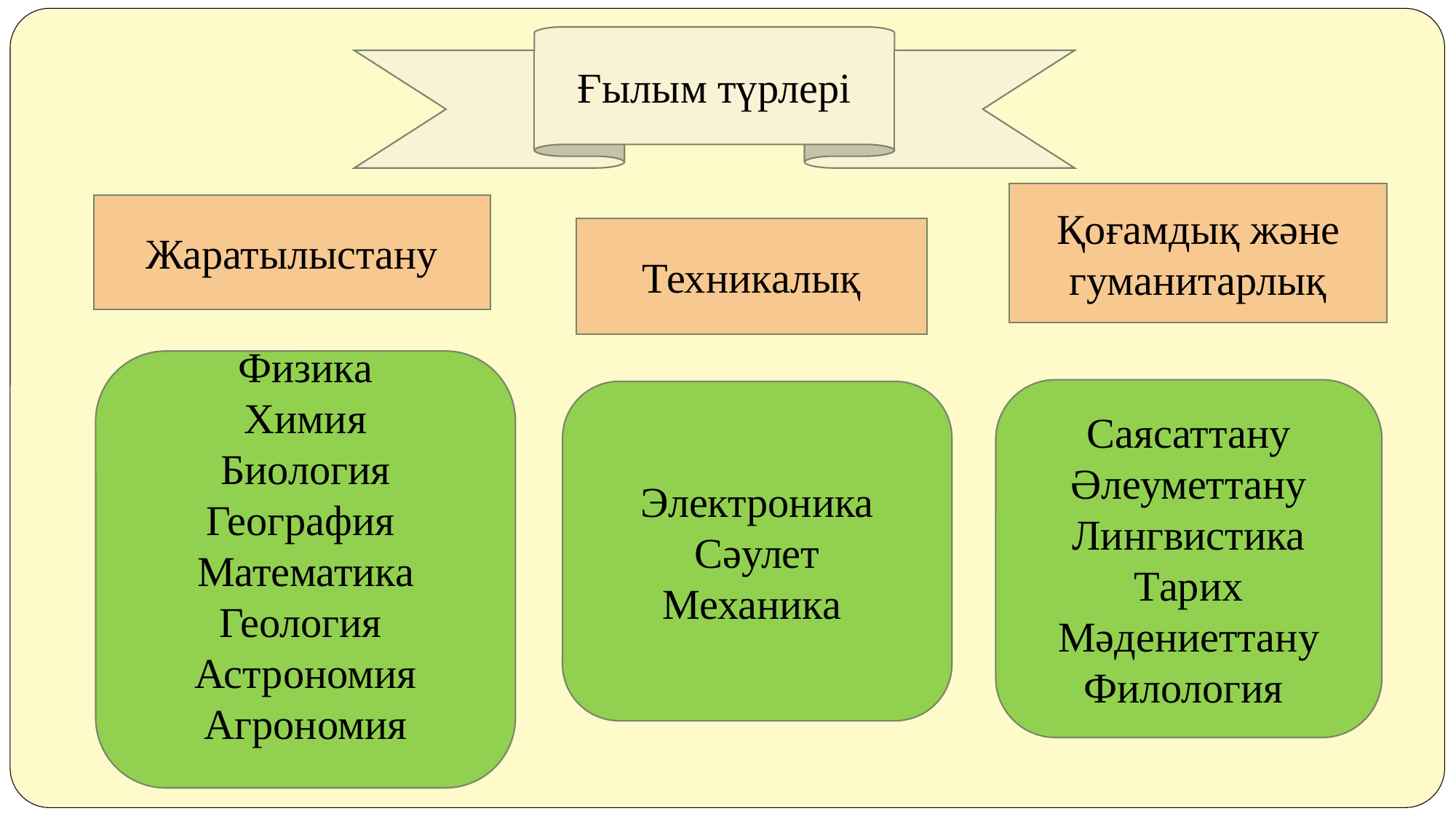

Ғылым түрлері
Қоғамдық және гуманитарлық
Жаратылыстану
Техникалық
Физика
Химия
Биология
География
Математика
Геология
Астрономия
Агрономия

Саясаттану
Әлеуметтану
Лингвистика
Тарих
Мәдениеттану
Филология
Электроника
Сәулет
Механика